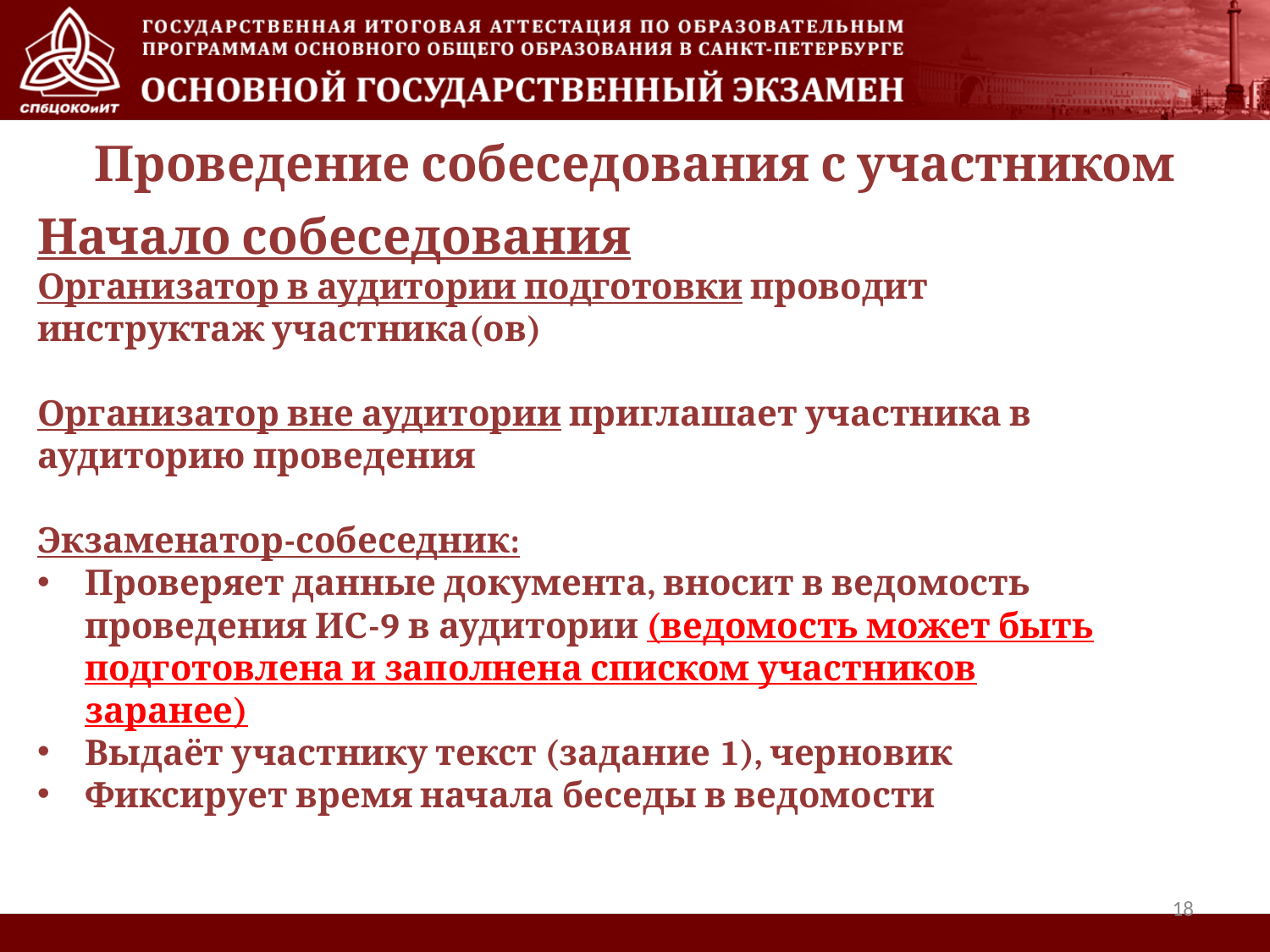

Проведение собеседования с участником
Начало собеседования
Организатор в аудитории подготовки проводит инструктаж участника(ов)

Организатор вне аудитории приглашает участника в аудиторию проведения

Экзаменатор-собеседник:
Проверяет данные документа, вносит в ведомость проведения ИС-9 в аудитории (ведомость может быть подготовлена и заполнена списком участников заранее)
Выдаёт участнику текст (задание 1), черновик
Фиксирует время начала беседы в ведомости
18